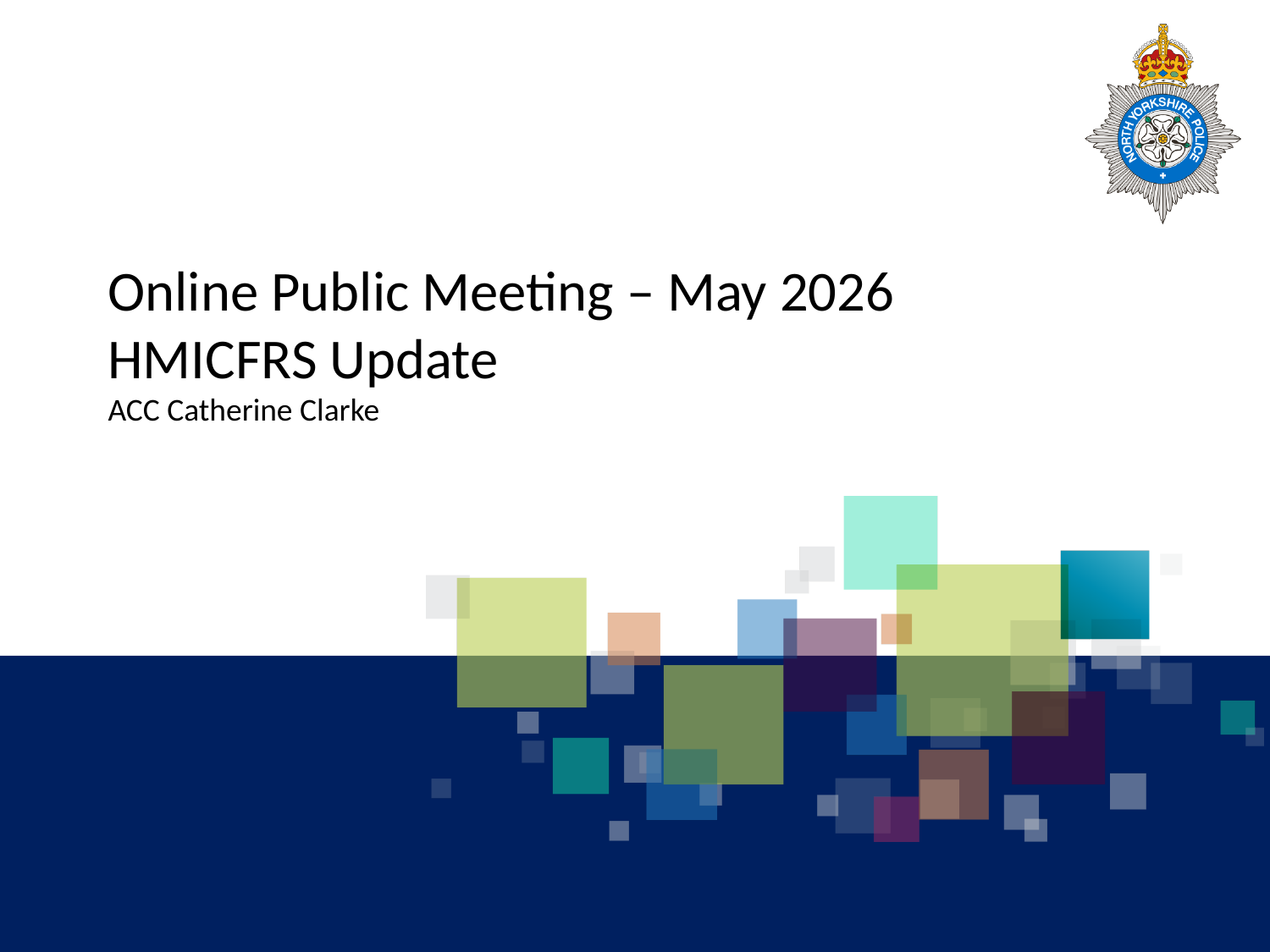

# Online Public Meeting – May 2026 HMICFRS Update ACC Catherine Clarke

August 2023